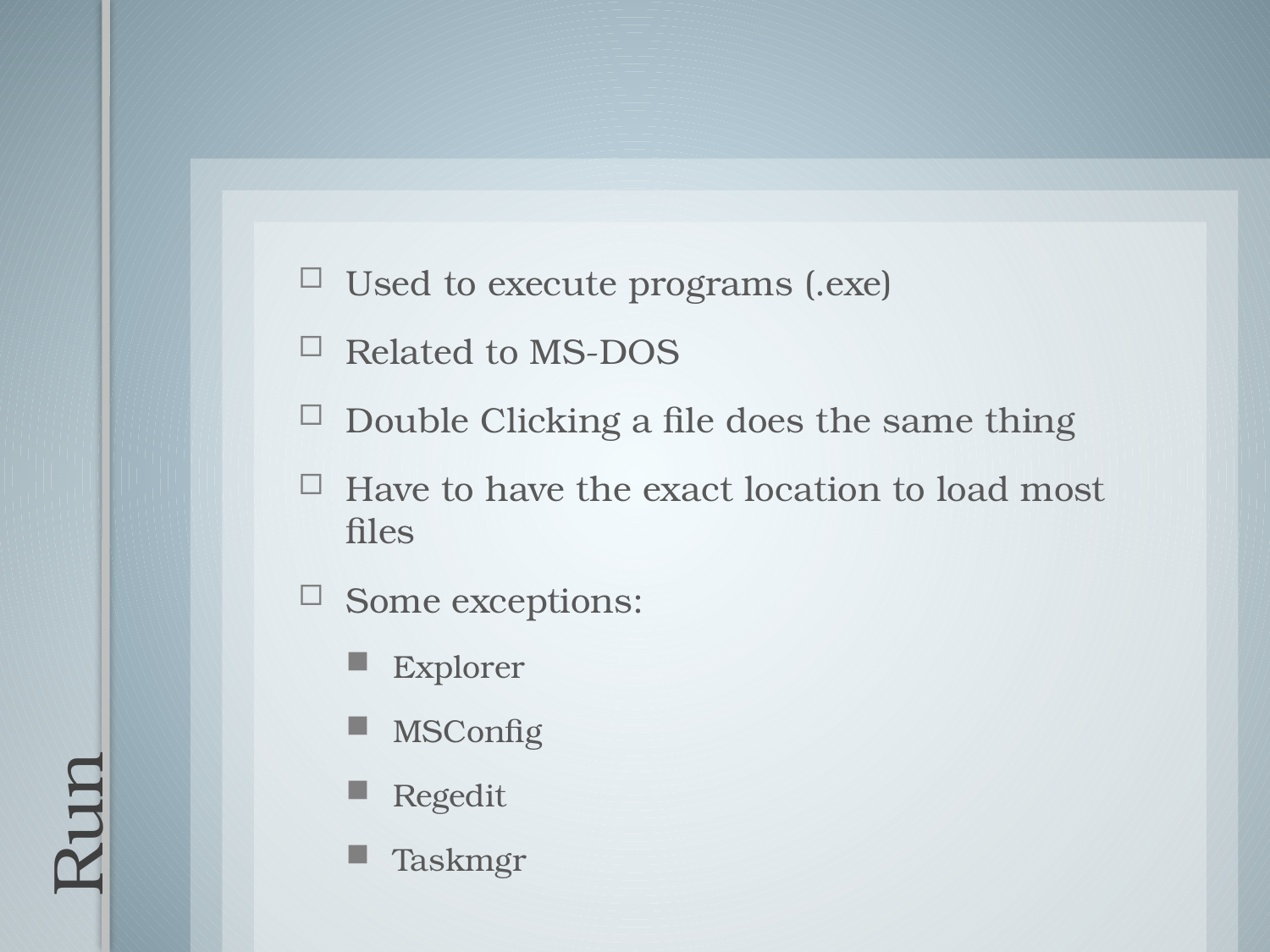

Used to execute programs (.exe)
Related to MS-DOS
Double Clicking a file does the same thing
Have to have the exact location to load most files
Some exceptions:
Explorer
MSConfig
Regedit
Taskmgr

# Run